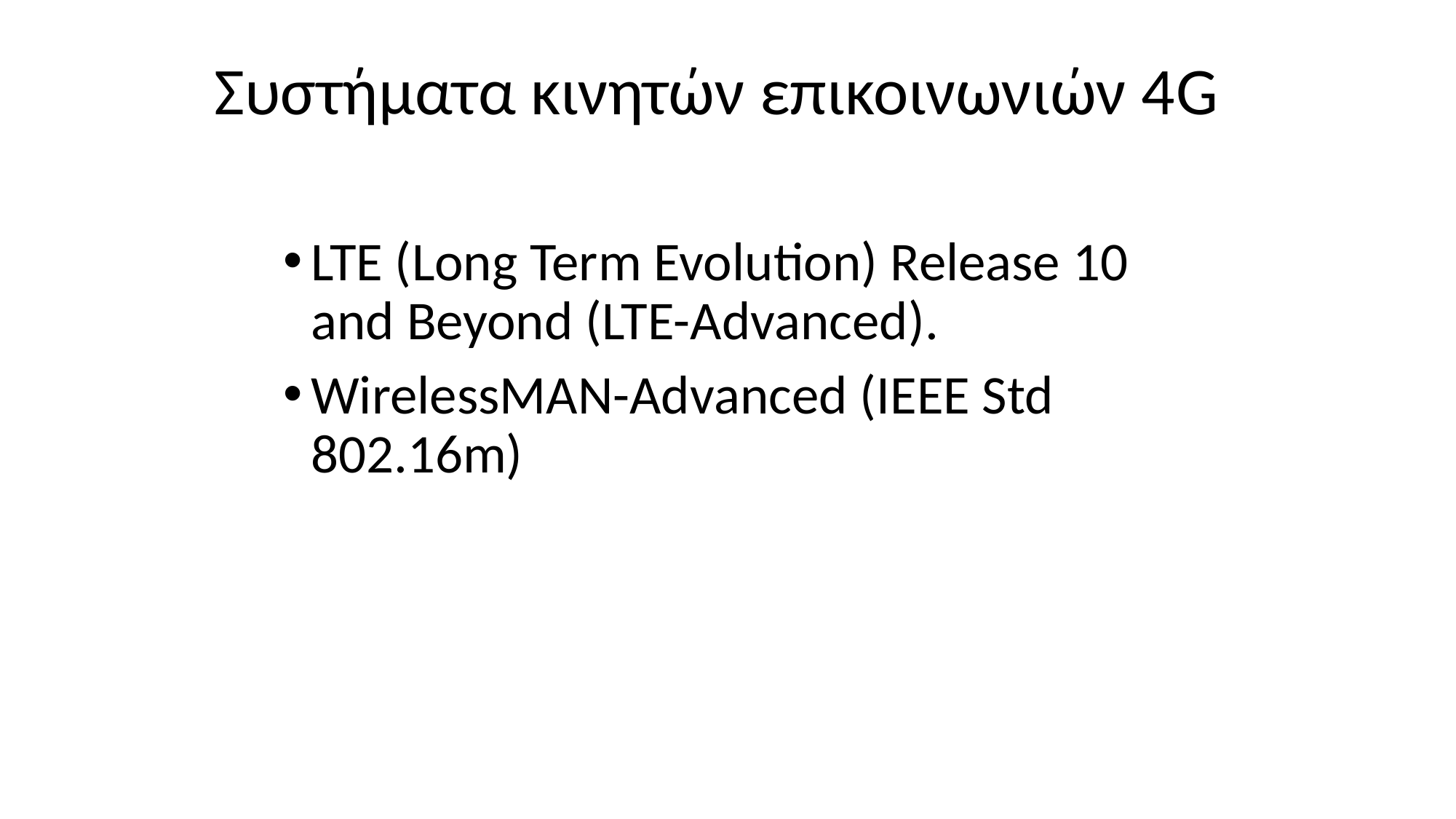

# Συστήματα κινητών επικοινωνιών 4G
LTE (Long Term Evolution) Release 10 and Beyond (LTE-Advanced).
WirelessMAN-Advanced (IEEE Std 802.16m)